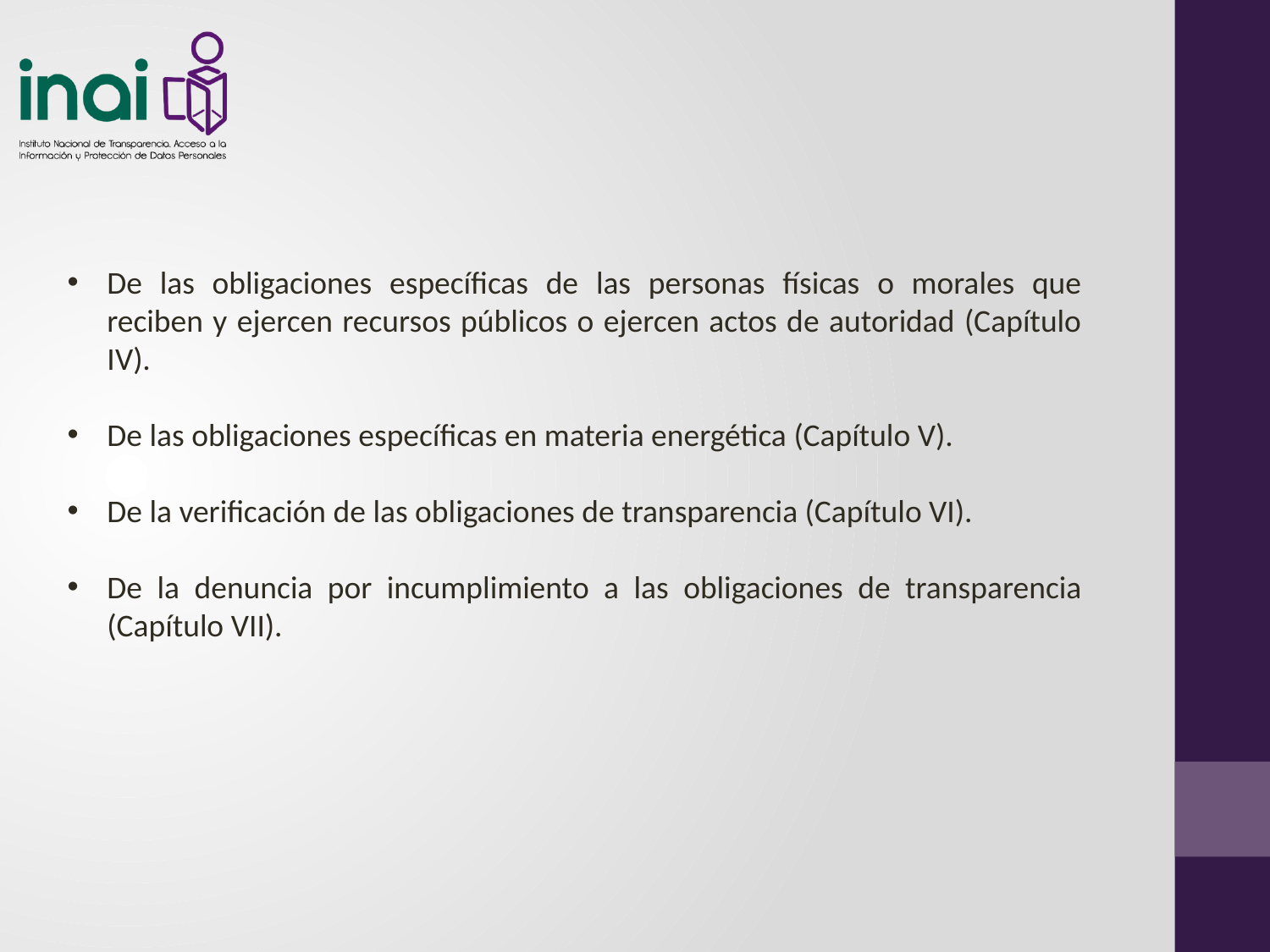

De las obligaciones específicas de las personas físicas o morales que reciben y ejercen recursos públicos o ejercen actos de autoridad (Capítulo IV).

De las obligaciones específicas en materia energética (Capítulo V).

De la verificación de las obligaciones de transparencia (Capítulo VI).

De la denuncia por incumplimiento a las obligaciones de transparencia (Capítulo VII).